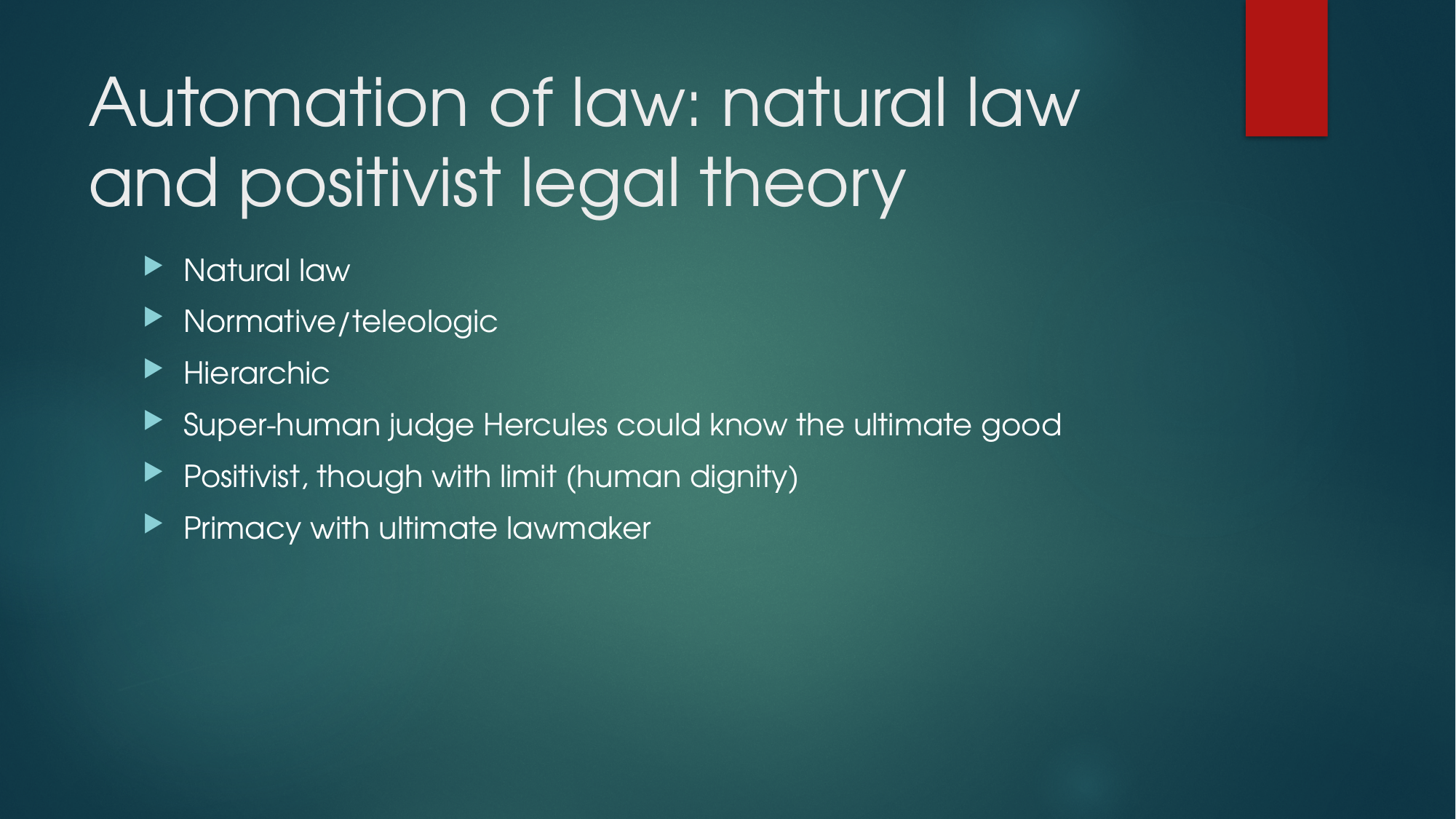

# Automation of law: natural law and positivist legal theory
Natural law
Normative/teleologic
Hierarchic
Super-human judge Hercules could know the ultimate good
Positivist, though with limit (human dignity)
Primacy with ultimate lawmaker